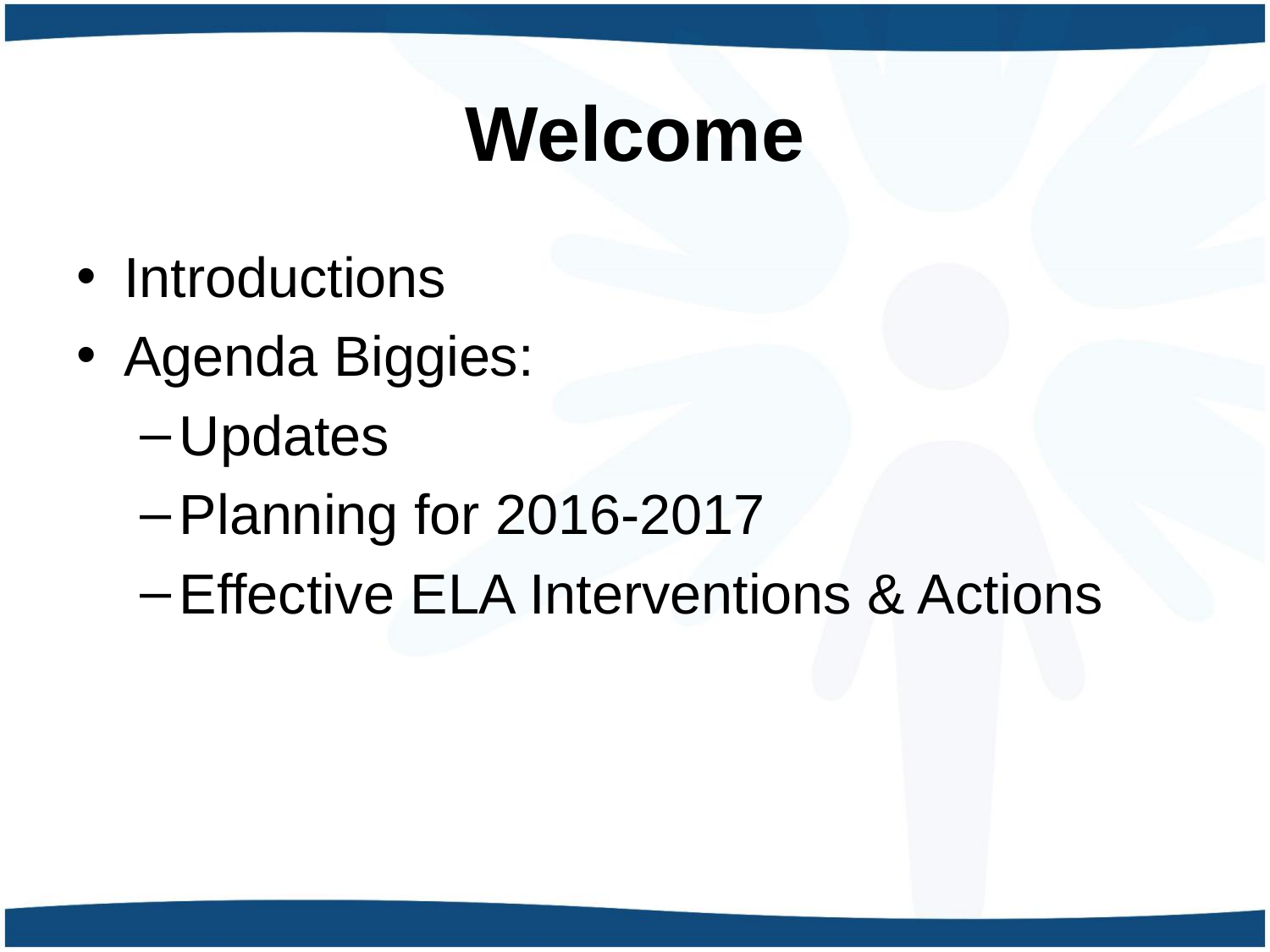

# Welcome
Introductions
Agenda Biggies:
Updates
Planning for 2016-2017
Effective ELA Interventions & Actions